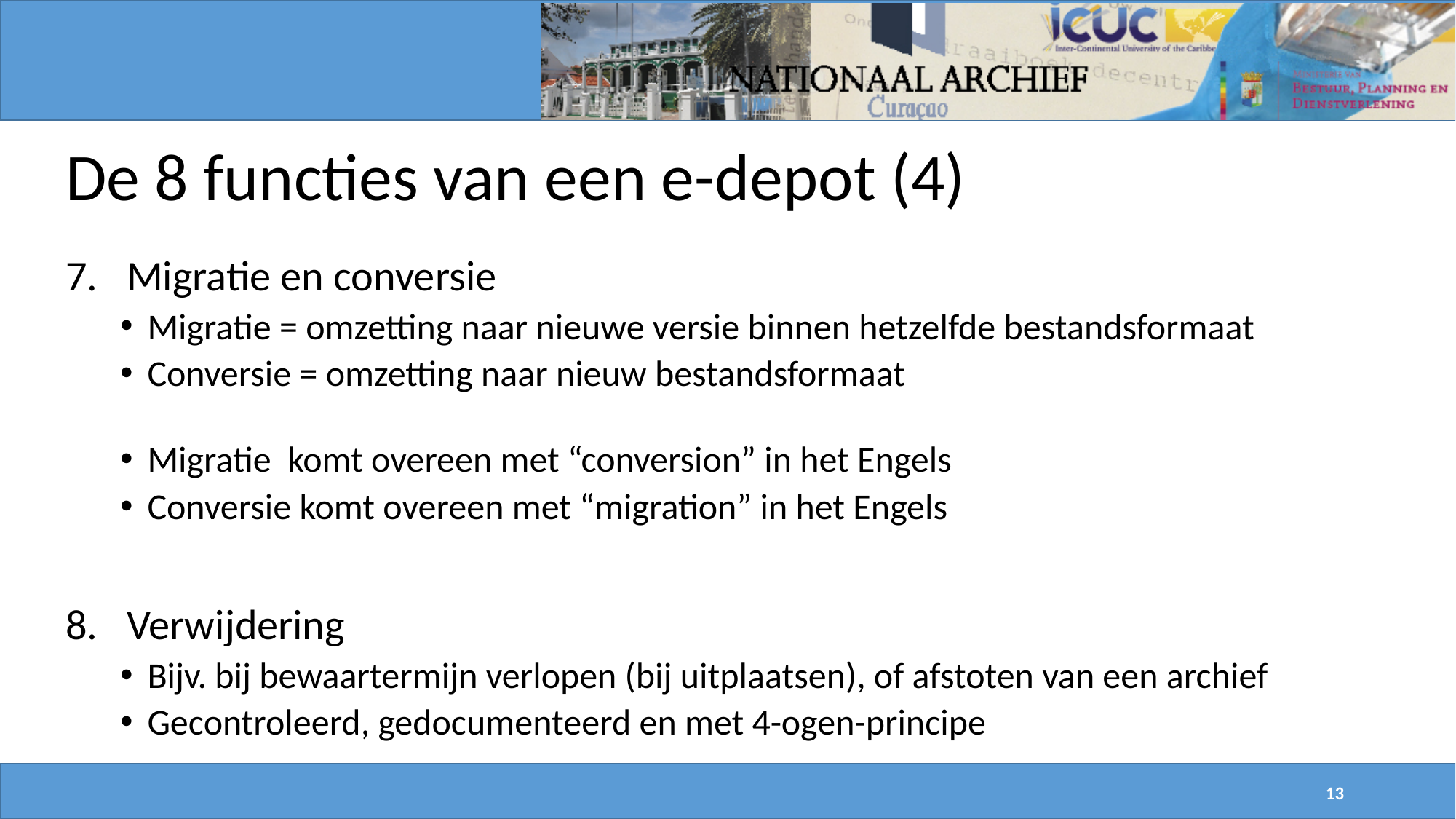

# De 8 functies van een e-depot (4)
Migratie en conversie
Migratie = omzetting naar nieuwe versie binnen hetzelfde bestandsformaat
Conversie = omzetting naar nieuw bestandsformaat
Migratie  komt overeen met “conversion” in het Engels
Conversie komt overeen met “migration” in het Engels

Verwijdering
Bijv. bij bewaartermijn verlopen (bij uitplaatsen), of afstoten van een archief
Gecontroleerd, gedocumenteerd en met 4-ogen-principe
13